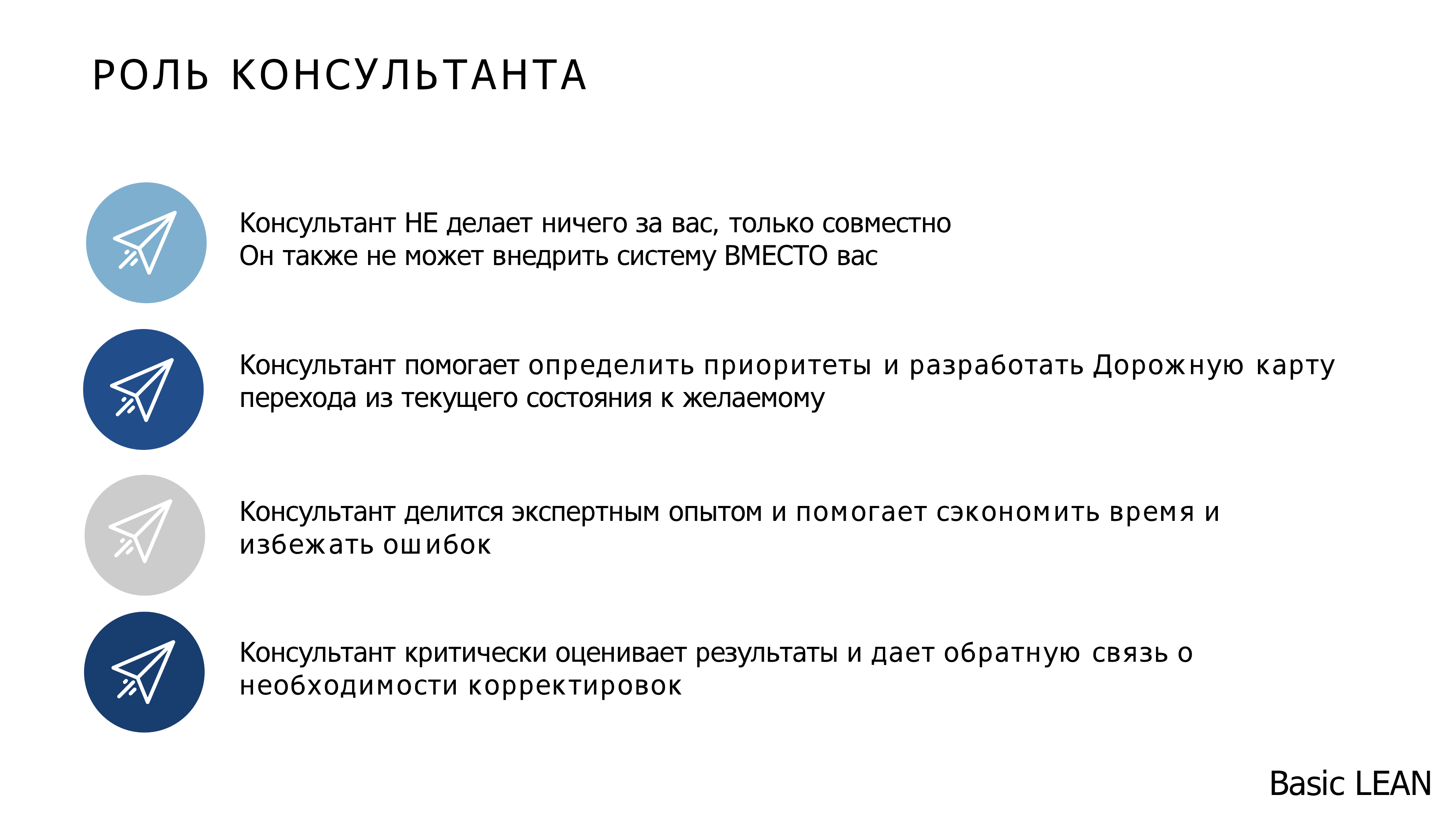

РОЛЬ КОНСУЛЬТАНТА

Консультант НЕ делает ничего за вас, только совместно
Он также не может внедрить систему ВМЕСТО вас

Консультант помогает определить приоритеты и разработать Дорожную карту перехода из текущего состояния к желаемому

Консультант делится экспертным опытом и помогает сэкономить время и избежать ошибок

Консультант критически оценивает результаты и дает обратную связь о необходимости корректировок

Basic LEAN